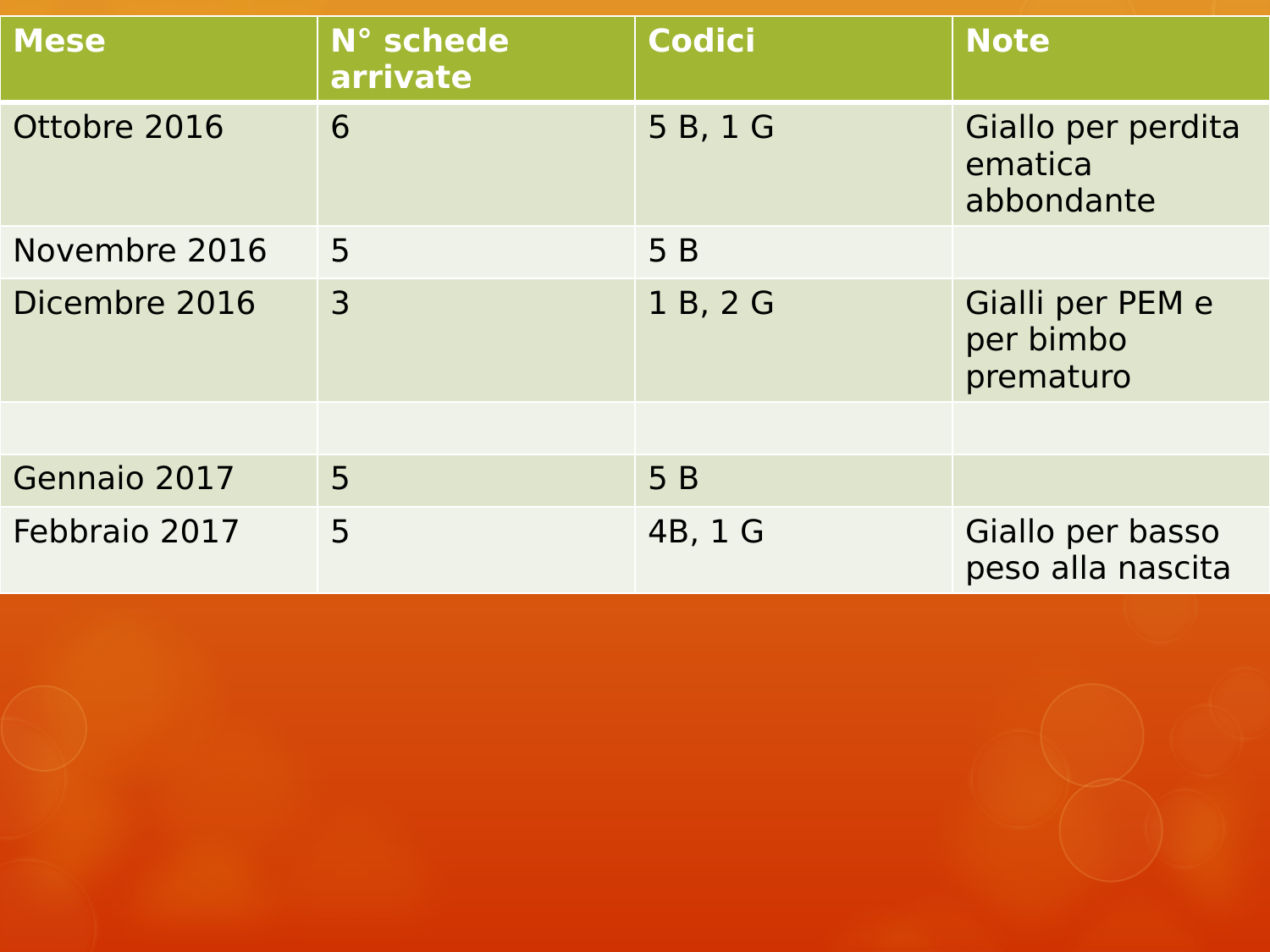

| Mese | N° schede arrivate | Codici | Note |
| --- | --- | --- | --- |
| Ottobre 2016 | 6 | 5 B, 1 G | Giallo per perdita ematica abbondante |
| Novembre 2016 | 5 | 5 B |  |
| Dicembre 2016 | 3 | 1 B, 2 G | Gialli per PEM e per bimbo prematuro |
|  |  |  |  |
| Gennaio 2017 | 5 | 5 B |  |
| Febbraio 2017 | 5 | 4B, 1 G | Giallo per basso peso alla nascita |